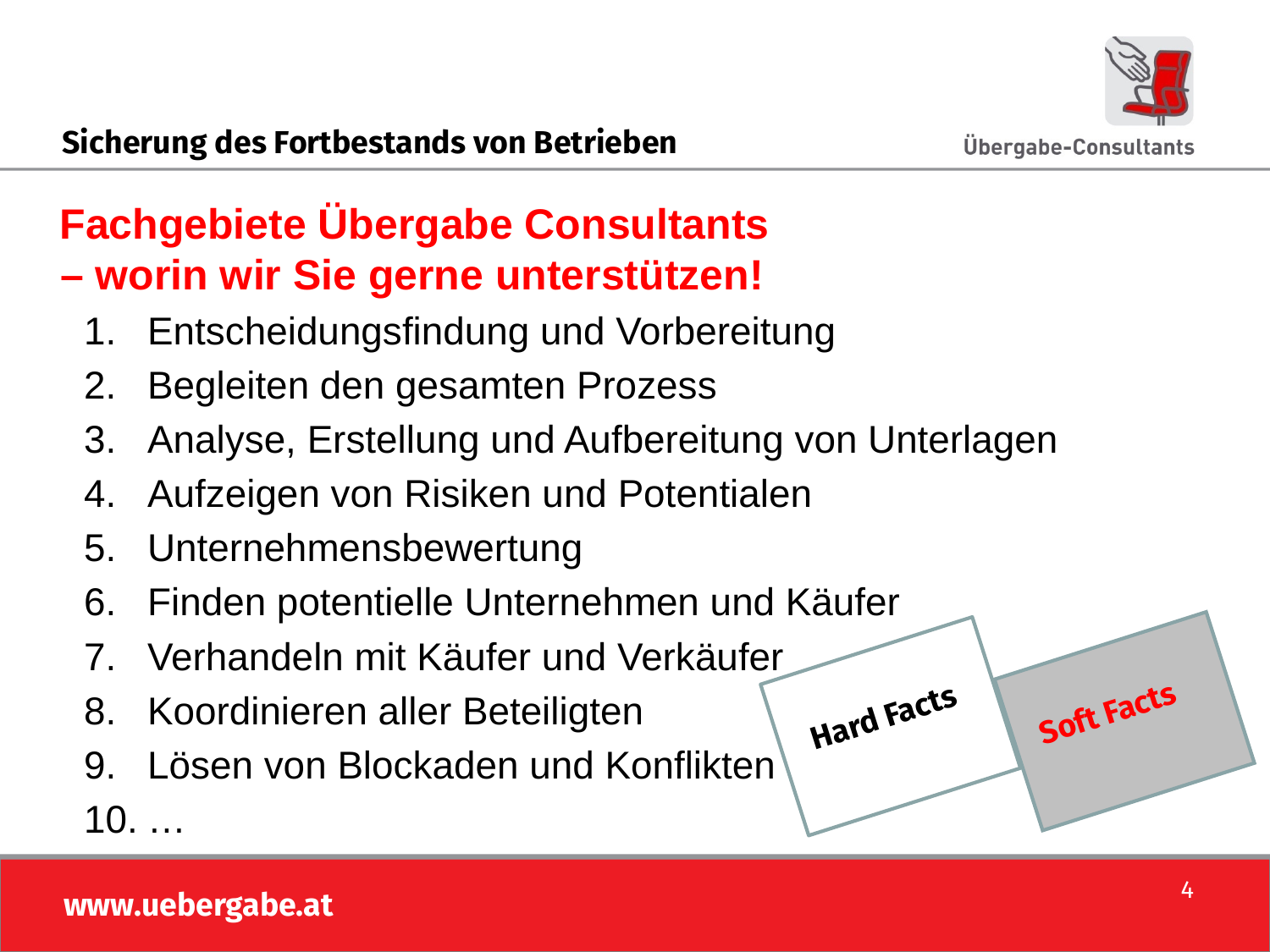

Fachgebiete Übergabe Consultants                                       – worin wir Sie gerne unterstützen!
Entscheidungsfindung und Vorbereitung
Begleiten den gesamten Prozess
Analyse, Erstellung und Aufbereitung von Unterlagen
Aufzeigen von Risiken und Potentialen
Unternehmensbewertung
Finden potentielle Unternehmen und Käufer
Verhandeln mit Käufer und Verkäufer
Koordinieren aller Beteiligten
Lösen von Blockaden und Konflikten
…

Soft Facts
Hard Facts
4